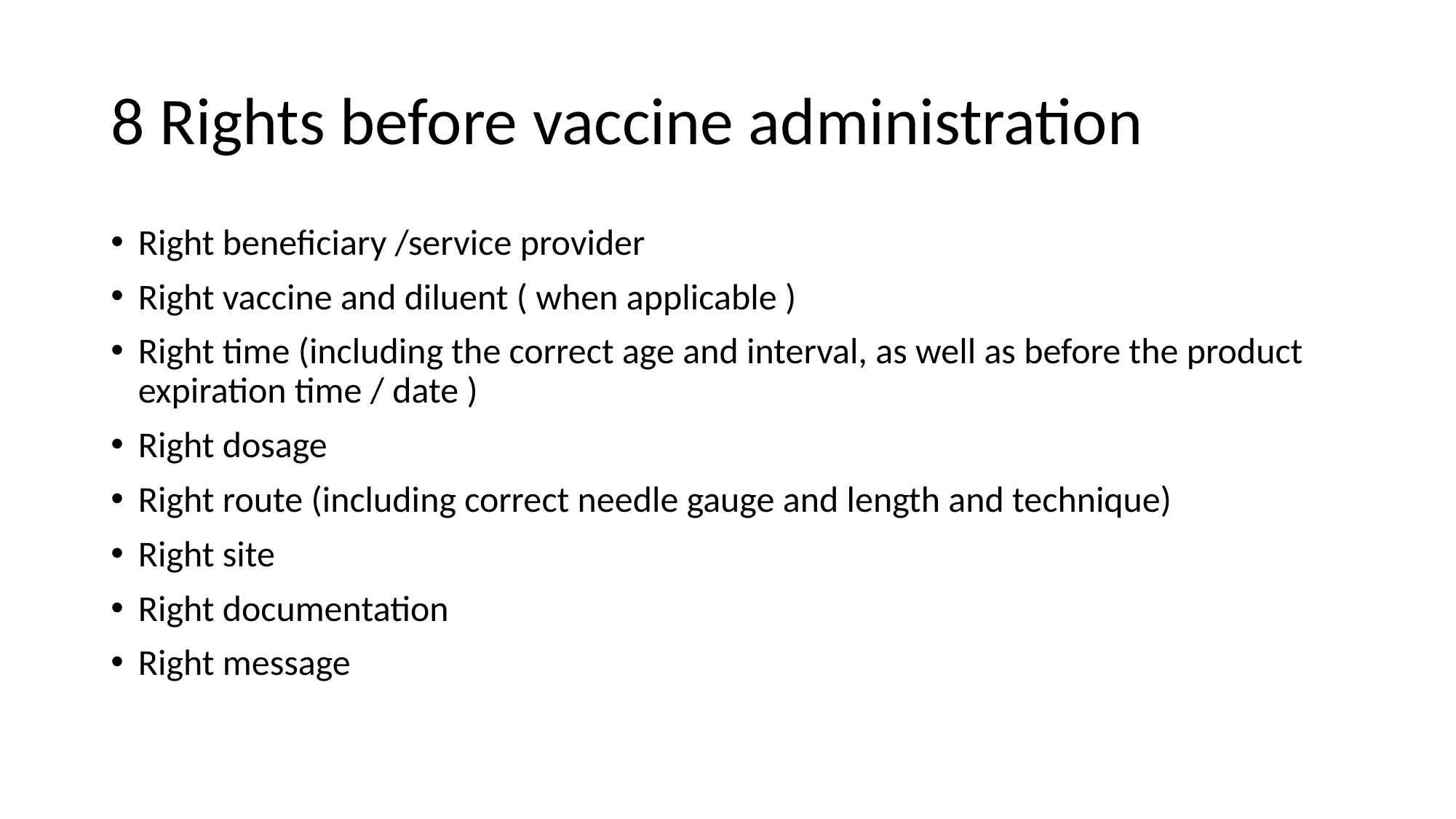

# 8 Rights before vaccine administration
Right beneficiary /service provider
Right vaccine and diluent ( when applicable )
Right time (including the correct age and interval, as well as before the product expiration time / date )
Right dosage
Right route (including correct needle gauge and length and technique)
Right site
Right documentation
Right message